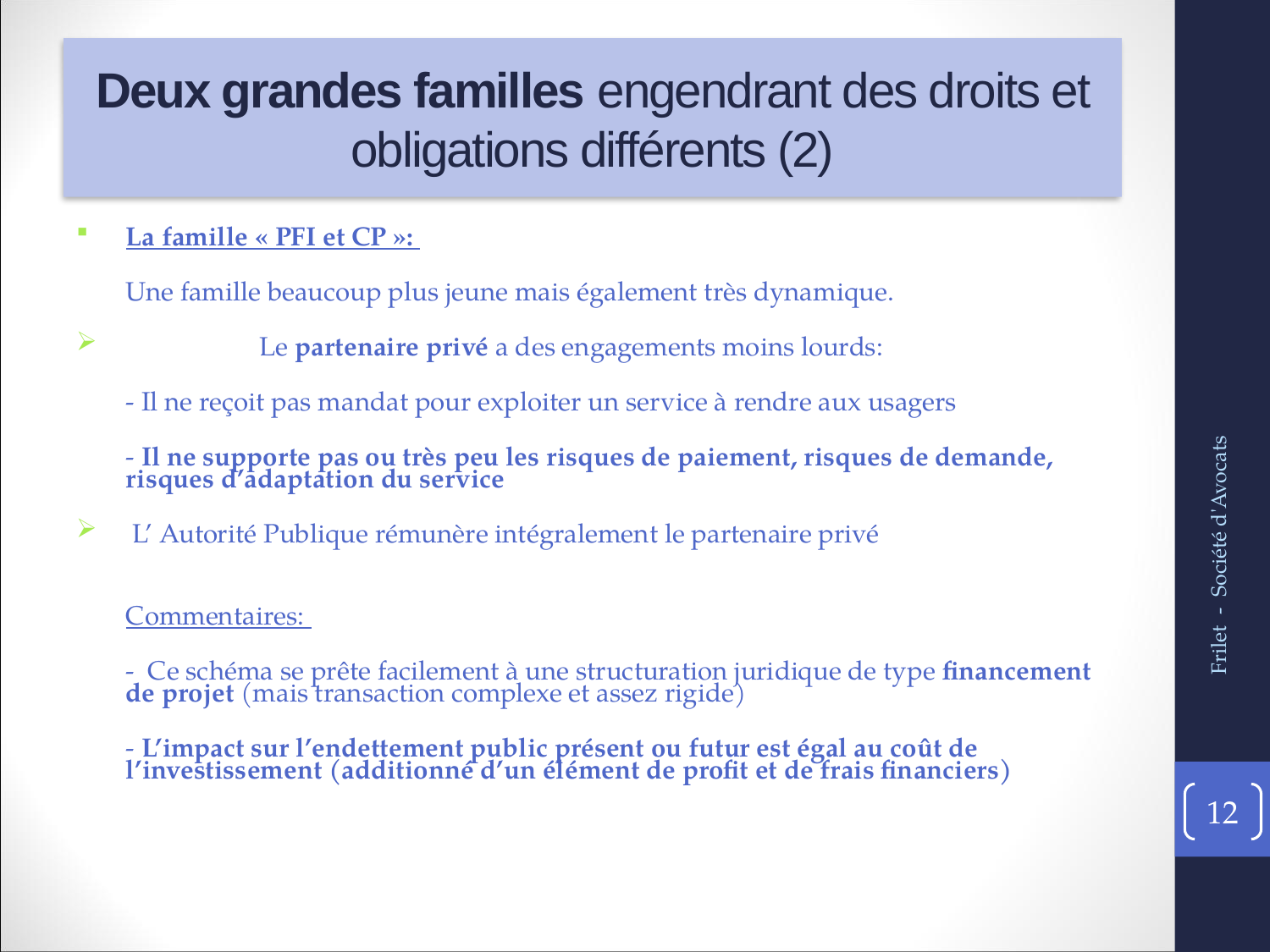

# Deux grandes familles engendrant des droits et obligations différents (2)
La famille « PFI et CP »:

	Une famille beaucoup plus jeune mais également très dynamique.

	 Le partenaire privé a des engagements moins lourds:

	- Il ne reçoit pas mandat pour exploiter un service à rendre aux usagers

	- Il ne supporte pas ou très peu les risques de paiement, risques de demande, risques d’adaptation du service

 L’ Autorité Publique rémunère intégralement le partenaire privé

	Commentaires:

	-  Ce schéma se prête facilement à une structuration juridique de type financement de projet (mais transaction complexe et assez rigide)

	- L’impact sur l’endettement public présent ou futur est égal au coût de l’investissement (additionné d’un élément de profit et de frais financiers)

Frilet  -  Société d'Avocats
12